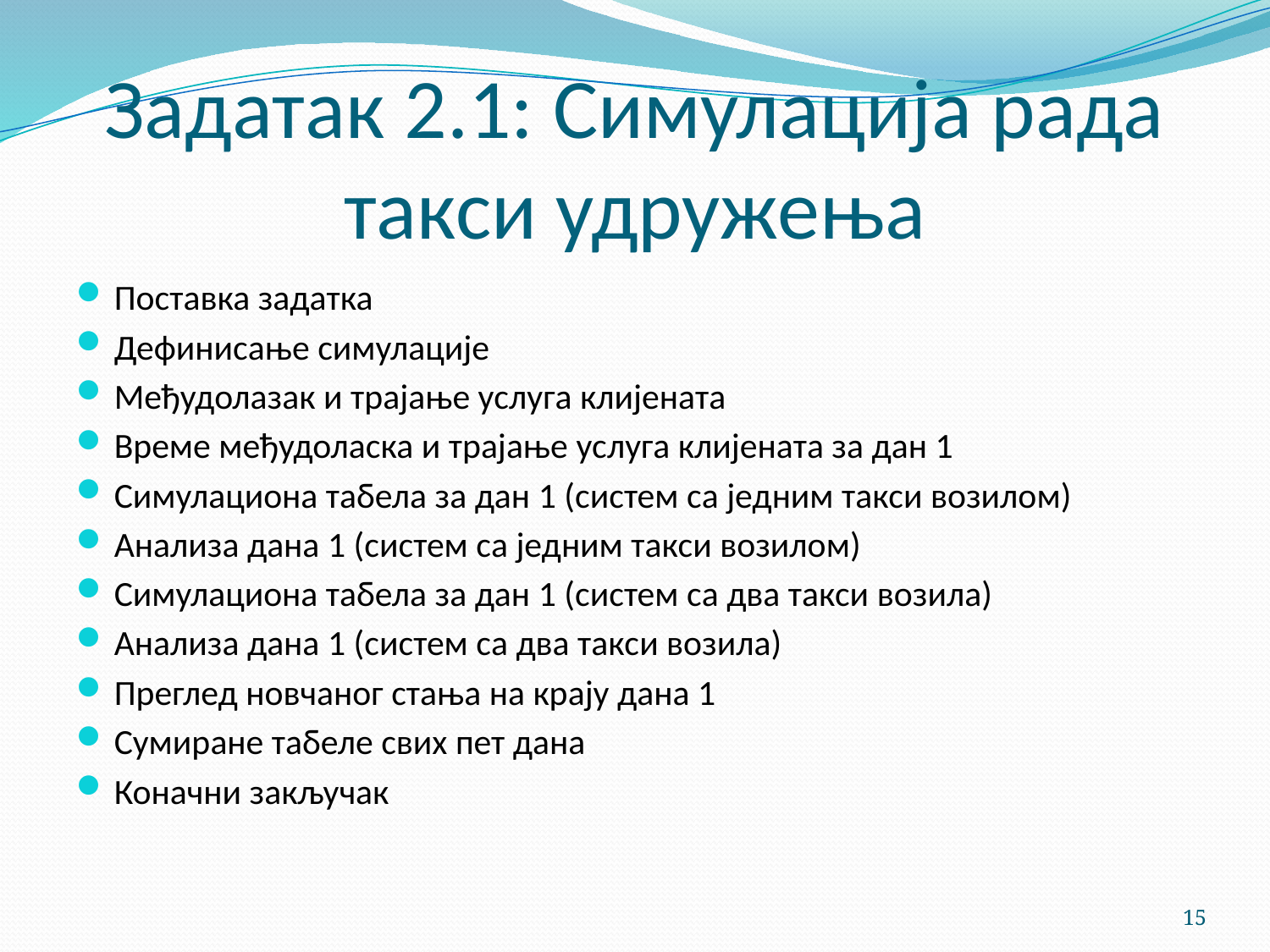

# Задатак 2.1: Симулација рада такси удружења
Поставка задатка
Дефинисање симулације
Међудолазак и трајање услуга клијената
Време међудоласка и трајање услуга клијената за дан 1
Симулациона табела за дан 1 (систем са једним такси возилом)
Анализа дана 1 (систем са једним такси возилом)
Симулациона табела за дан 1 (систем са два такси возила)
Анализа дана 1 (систем са два такси возила)
Преглед новчаног стања на крају дана 1
Сумиране табеле свих пет дана
Коначни закључак

15